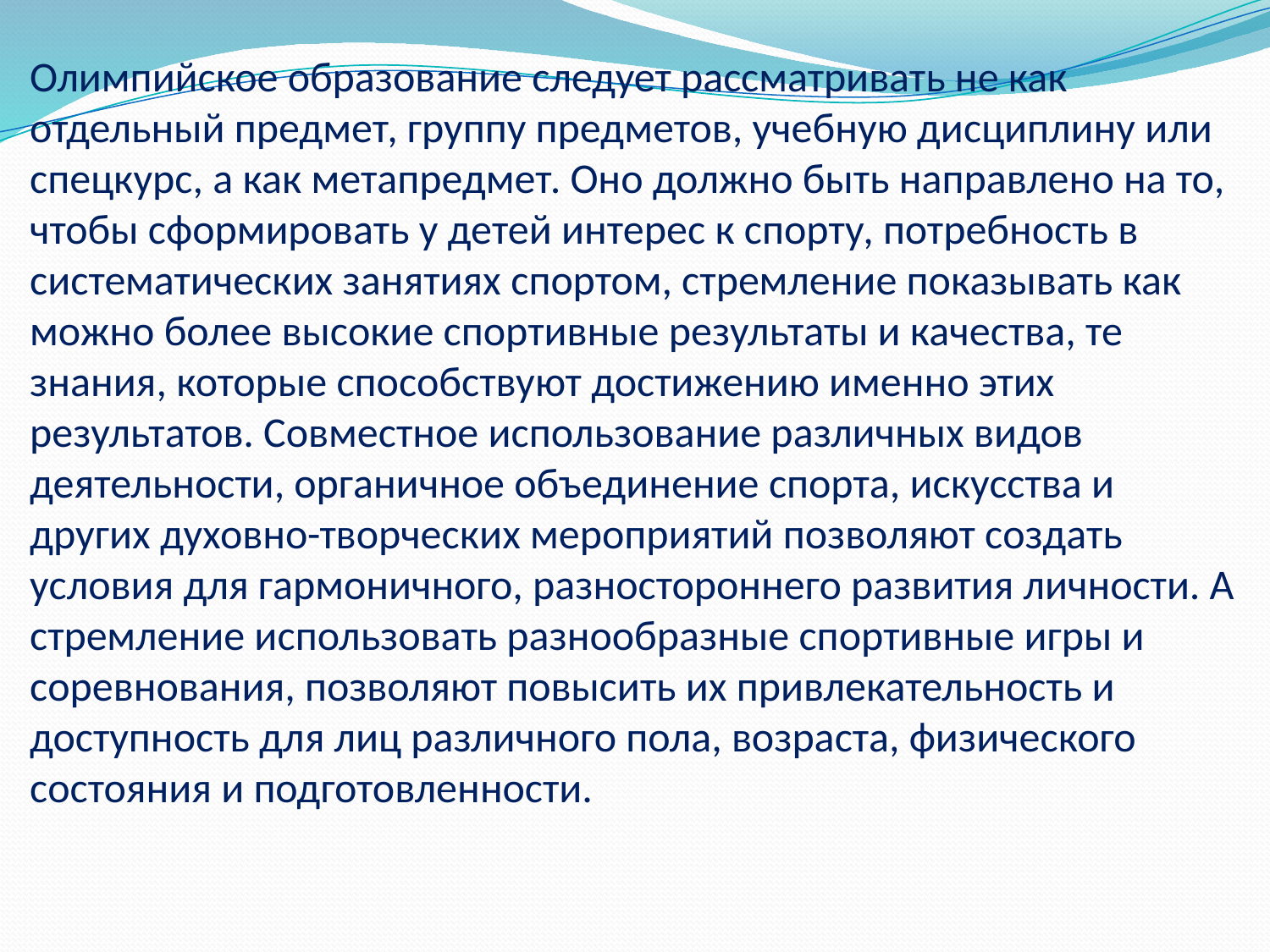

# Олимпийское образование следует рассматривать не как отдельный предмет, группу предметов, учебную дисциплину или спецкурс, а как метапредмет. Оно должно быть направлено на то, чтобы сформировать у детей интерес к спорту, потребность в систематических занятиях спортом, стремление показывать как можно более высокие спортивные результаты и качества, те знания, которые способствуют достижению именно этих результатов. Совместное использование различных видов деятельности, органичное объединение спорта, искусства и других духовно-творческих мероприятий позволяют создать условия для гармоничного, разностороннего развития личности. А стремление использовать разнообразные спортивные игры и соревнования, позволяют повысить их привлекательность и доступность для лиц различного пола, возраста, физического состояния и подготовленности.